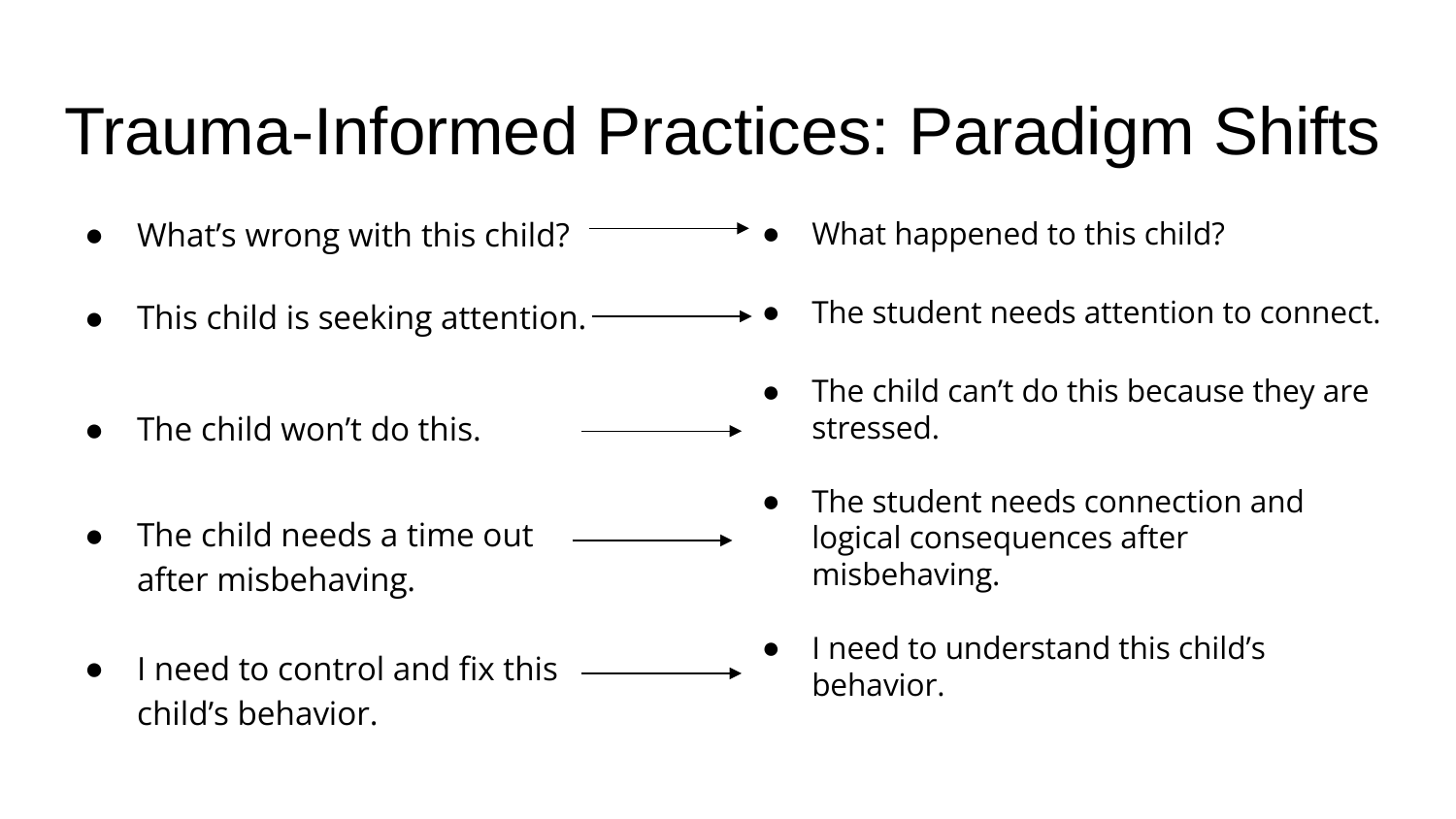

# Trauma-Informed Practices: Paradigm Shifts
What’s wrong with this child?
This child is seeking attention.
The child won’t do this.
The child needs a time out after misbehaving.
I need to control and fix this child’s behavior.

What happened to this child?
The student needs attention to connect.
The child can’t do this because they are stressed.
The student needs connection and logical consequences after misbehaving.
I need to understand this child’s behavior.